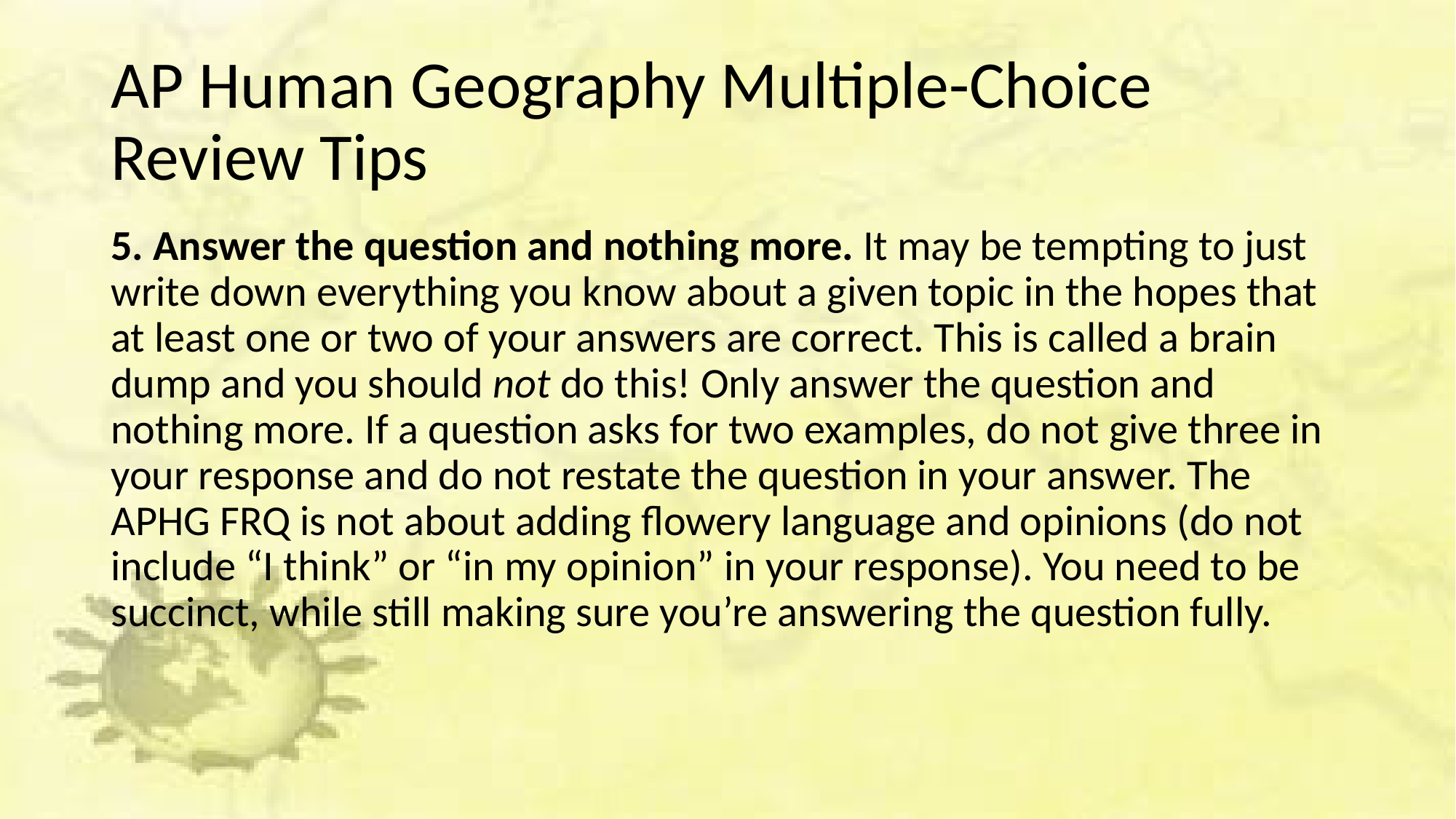

# AP Human Geography Multiple-Choice Review Tips
5. Answer the question and nothing more. It may be tempting to just write down everything you know about a given topic in the hopes that at least one or two of your answers are correct. This is called a brain dump and you should not do this! Only answer the question and nothing more. If a question asks for two examples, do not give three in your response and do not restate the question in your answer. The APHG FRQ is not about adding flowery language and opinions (do not include “I think” or “in my opinion” in your response). You need to be succinct, while still making sure you’re answering the question fully.